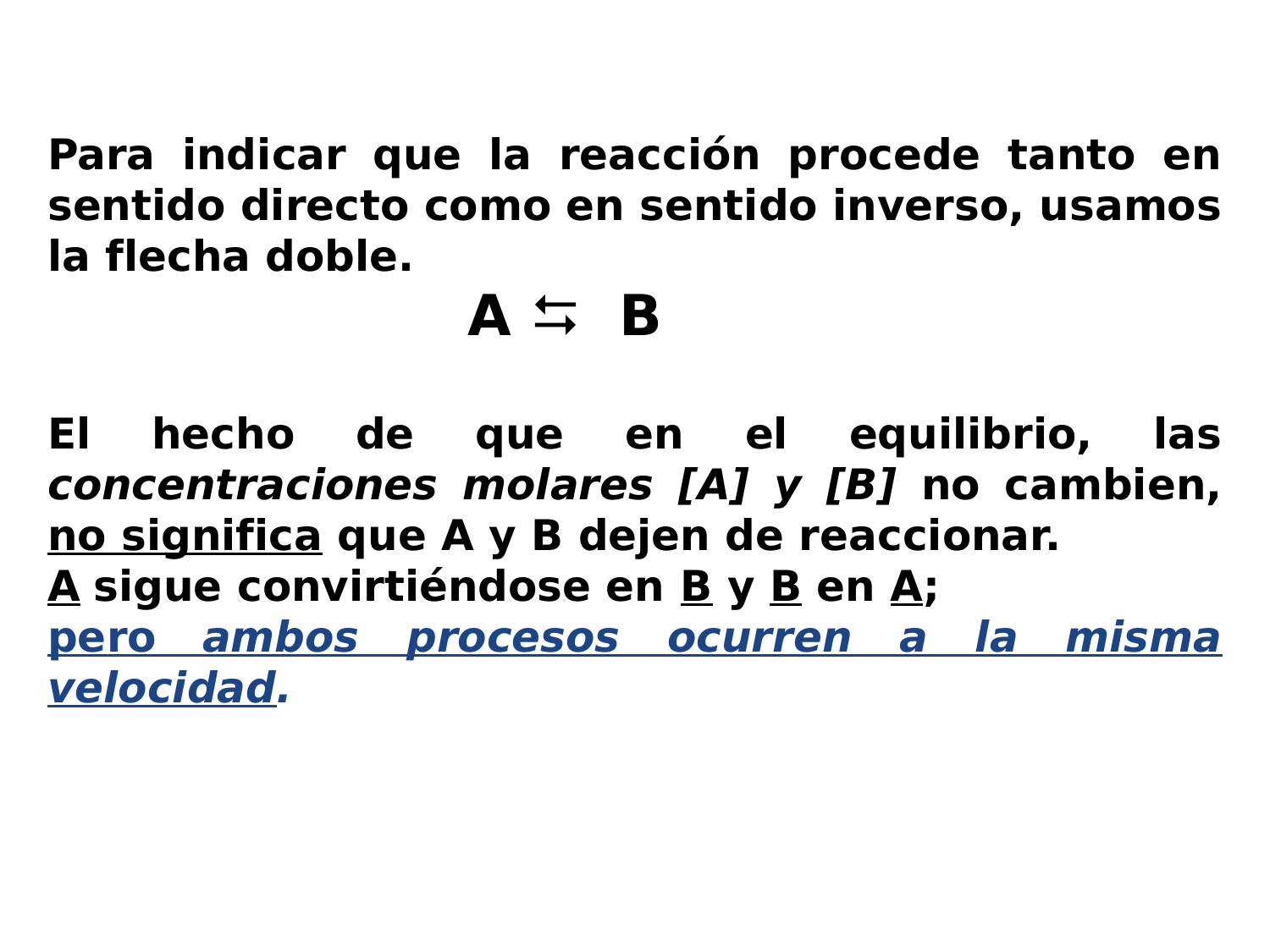

Para indicar que la reacción procede tanto en sentido directo como en sentido inverso, usamos la flecha doble.
                               A ⮀  B

El hecho de que en el equilibrio, las concentraciones molares [A] y [B] no cambien, no significa que A y B dejen de reaccionar.
A sigue convirtiéndose en B y B en A;
pero ambos procesos ocurren a la misma velocidad.